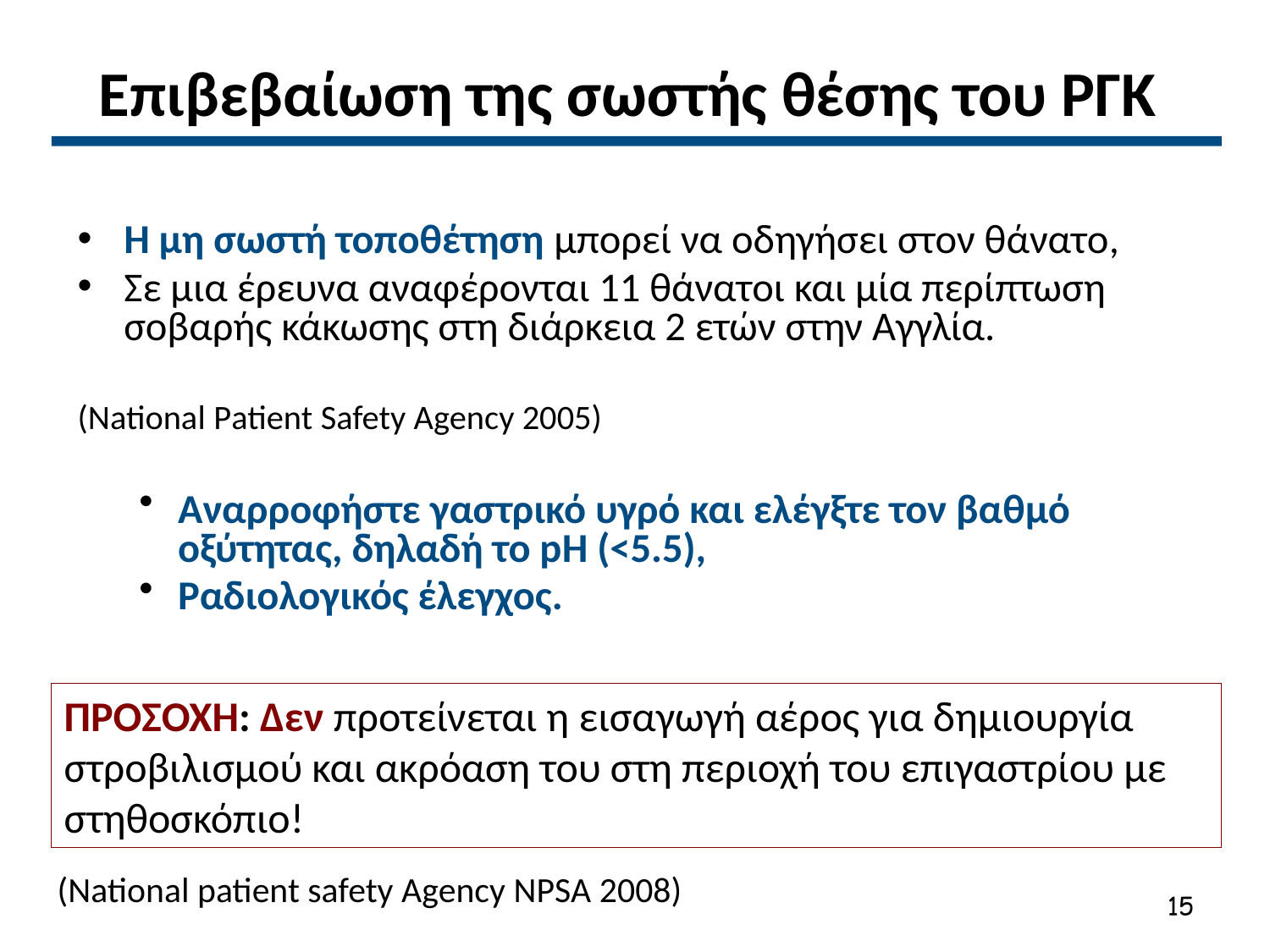

# Επιβεβαίωση της σωστής θέσης του ΡΓΚ

Η μη σωστή τοποθέτηση μπορεί να οδηγήσει στον θάνατο,
Σε μια έρευνα αναφέρονται 11 θάνατοι και μία περίπτωση σοβαρής κάκωσης στη διάρκεια 2 ετών στην Αγγλία.

(National Patient Safety Agency 2005)

Αναρροφήστε γαστρικό υγρό και ελέγξτε τον βαθμό οξύτητας, δηλαδή το pH (<5.5),
Ραδιολογικός έλεγχος.

ΠΡΟΣΟΧΗ: Δεν προτείνεται η εισαγωγή αέρος για δημιουργία στροβιλισμού και ακρόαση του στη περιοχή του επιγαστρίου με στηθοσκόπιο!
(National patient safety Agency NPSA 2008)
15